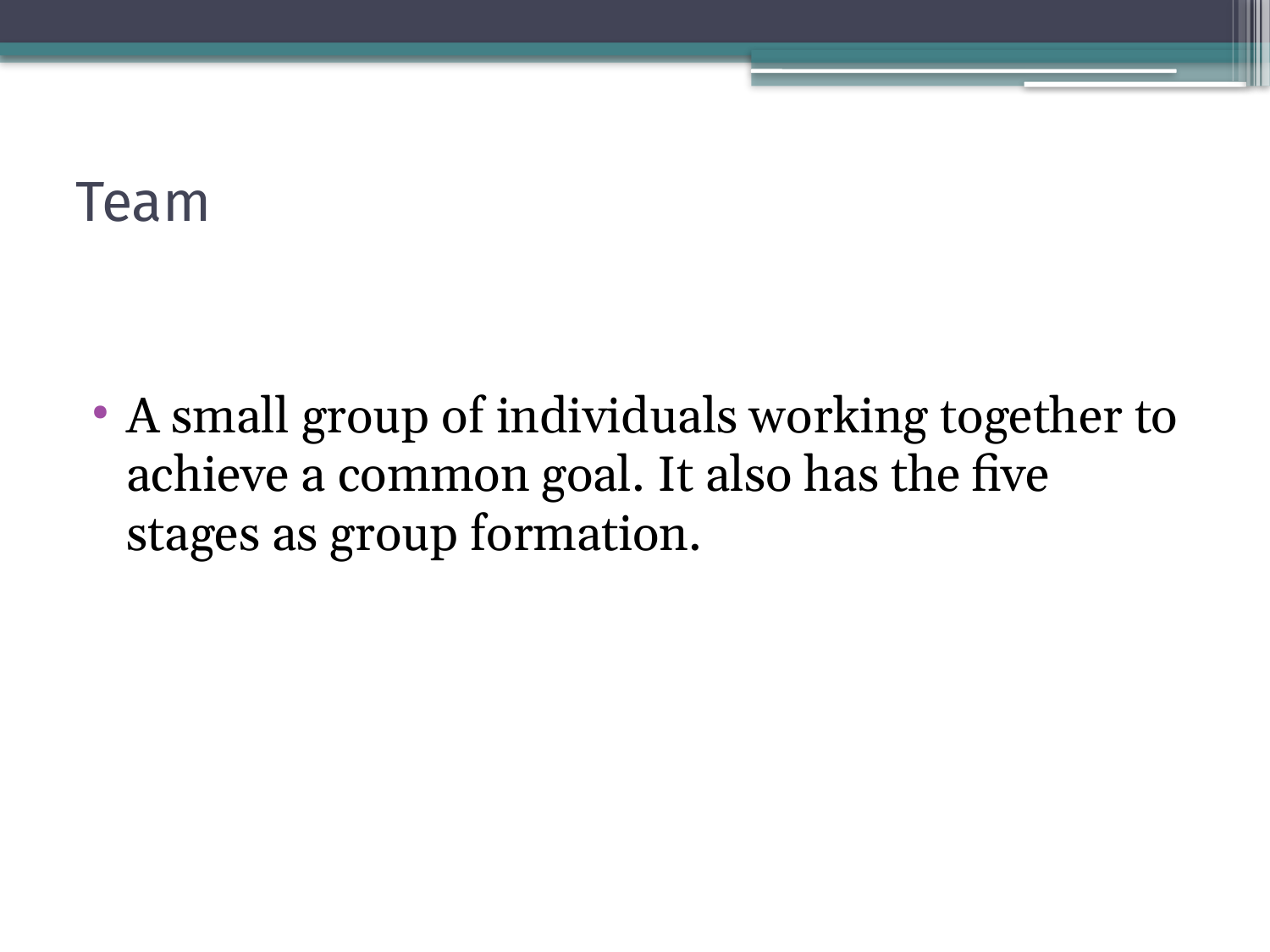

# Team

A small group of individuals working together to achieve a common goal. It also has the five stages as group formation.